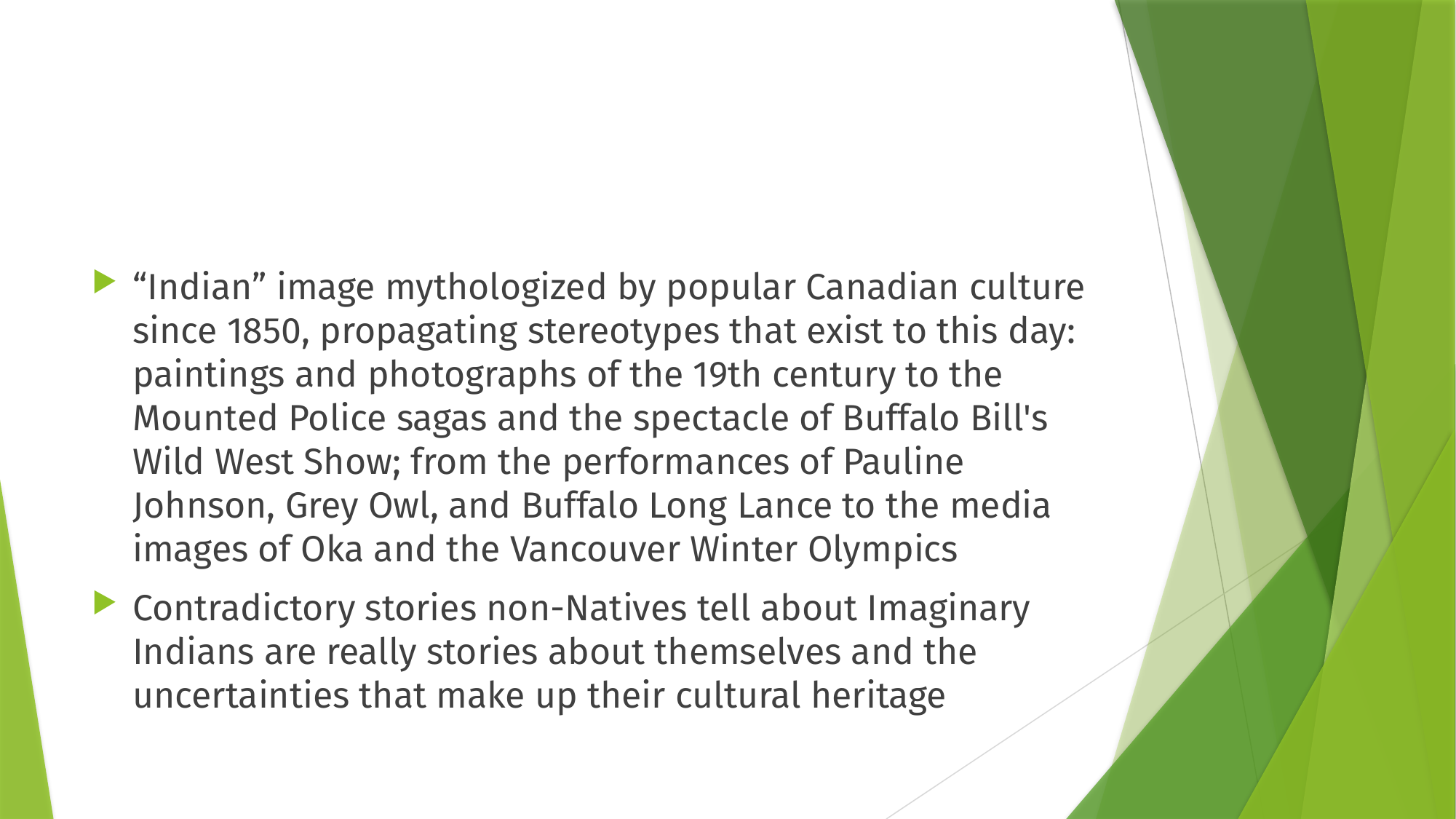

#
“Indian” image mythologized by popular Canadian culture since 1850, propagating stereotypes that exist to this day: paintings and photographs of the 19th century to the Mounted Police sagas and the spectacle of Buffalo Bill's Wild West Show; from the performances of Pauline Johnson, Grey Owl, and Buffalo Long Lance to the media images of Oka and the Vancouver Winter Olympics
Contradictory stories non-Natives tell about Imaginary Indians are really stories about themselves and the uncertainties that make up their cultural heritage